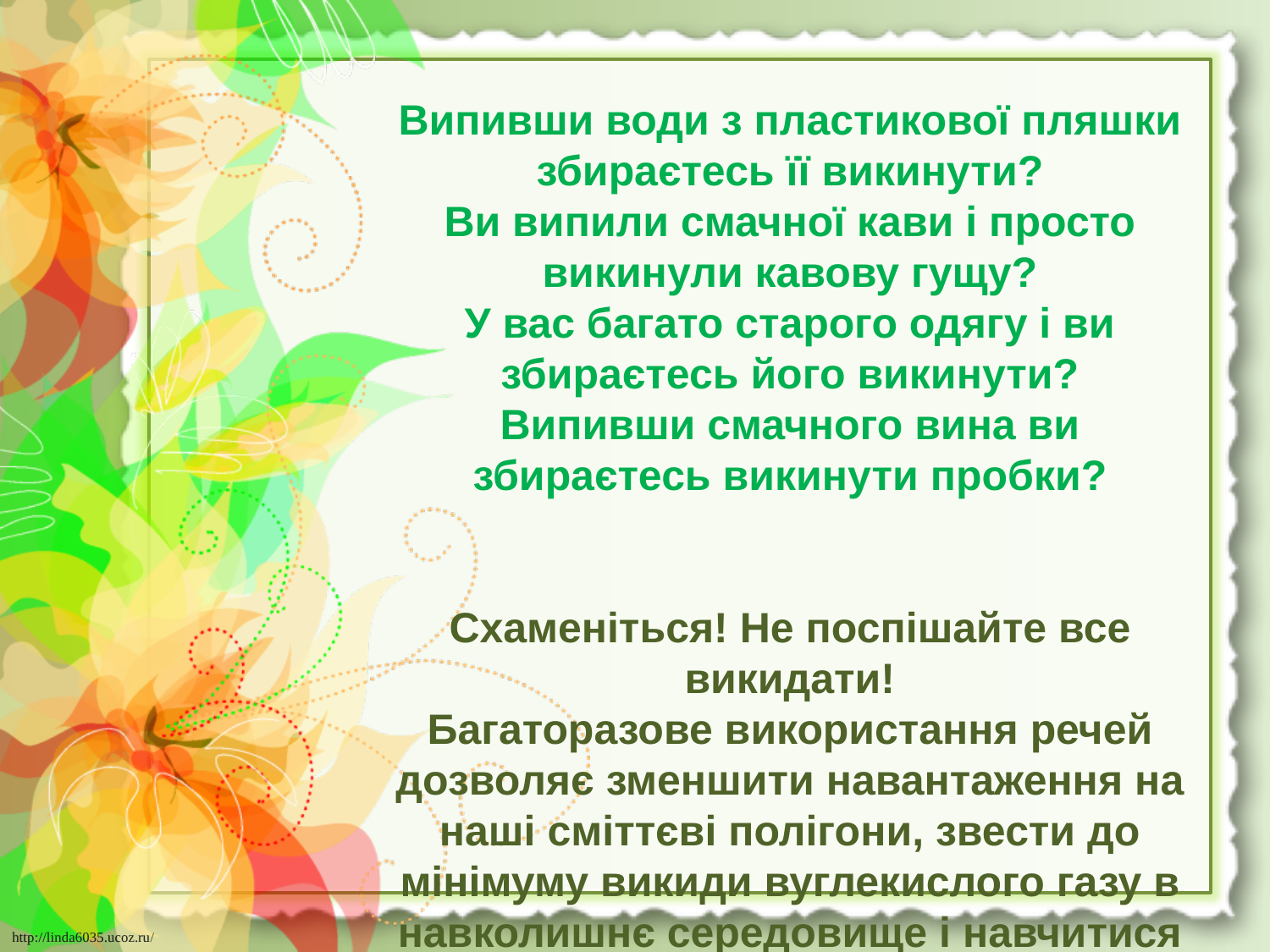

Випивши води з пластикової пляшки збираєтесь її викинути?
Ви випили смачної кави і просто викинули кавову гущу?
У вас багато старого одягу і ви збираєтесь його викинути?
Випивши смачного вина ви збираєтесь викинути пробки?

Схаменіться! Не поспішайте все викидати!
Багаторазове використання речей дозволяє зменшити навантаження на наші сміттєві полігони, звести до мінімуму викиди вуглекислого газу в навколишнє середовище і навчитися розумно використовувати те, що у нас є зараз.